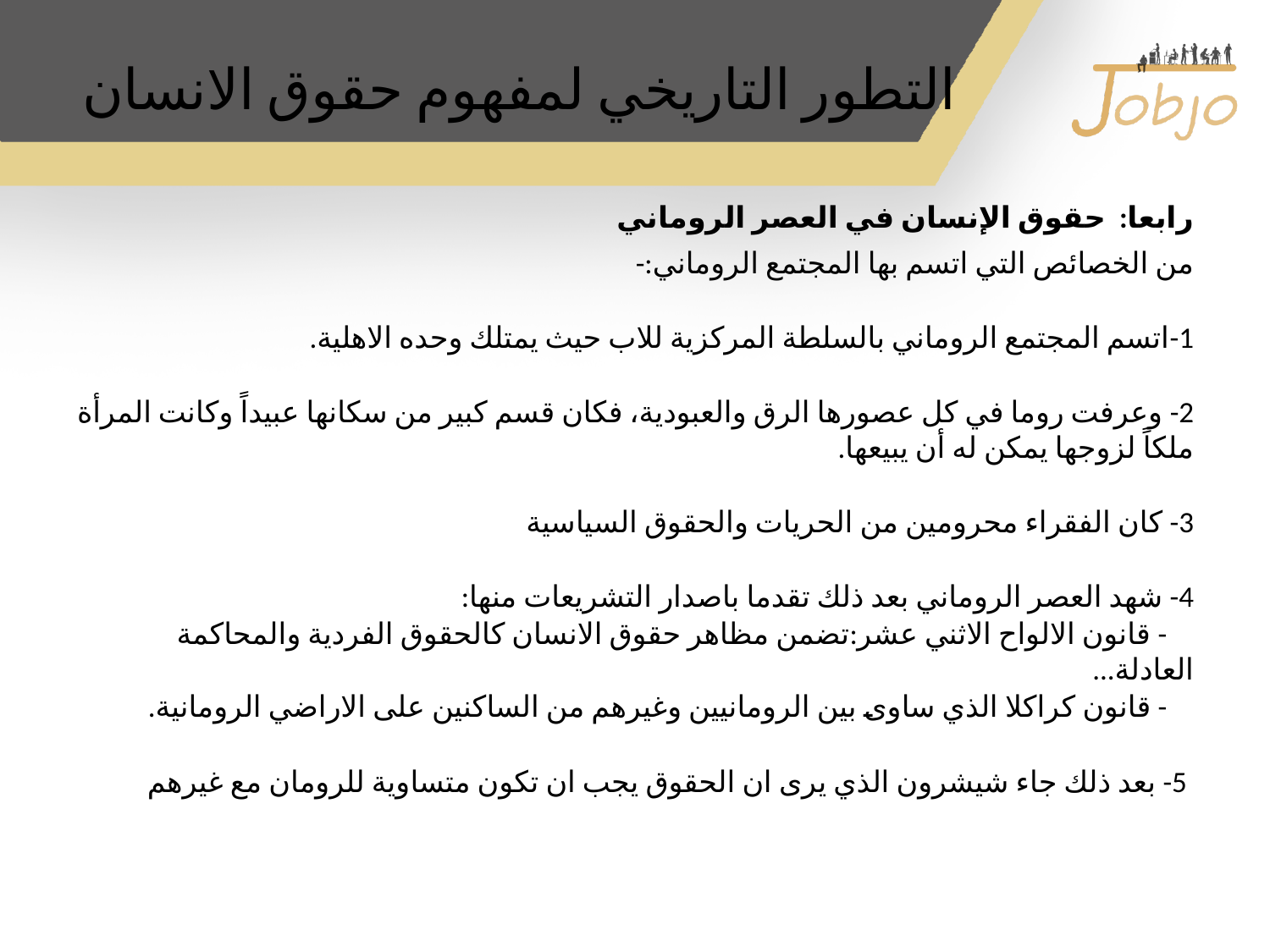

# التطور التاريخي لمفهوم حقوق الانسان
رابعا:  حقوق الإنسان في العصر الروماني

من الخصائص التي اتسم بها المجتمع الروماني:-

1-اتسم المجتمع الروماني بالسلطة المركزية للاب حيث يمتلك وحده الاهلية.

2- وعرفت روما في كل عصورها الرق والعبودية، فكان قسم كبير من سكانها عبيداً وكانت المرأة ملكاً لزوجها يمكن له أن يبيعها.

3- كان الفقراء محرومين من الحريات والحقوق السياسية

4- شهد العصر الروماني بعد ذلك تقدما باصدار التشريعات منها:
    - قانون الالواح الاثني عشر:تضمن مظاهر حقوق الانسان كالحقوق الفردية والمحاكمة العادلة...
    - قانون كراكلا الذي ساوى بين الرومانيين وغيرهم من الساكنين على الاراضي الرومانية.

 5- بعد ذلك جاء شيشرون الذي يرى ان الحقوق يجب ان تكون متساوية للرومان مع غيرهم